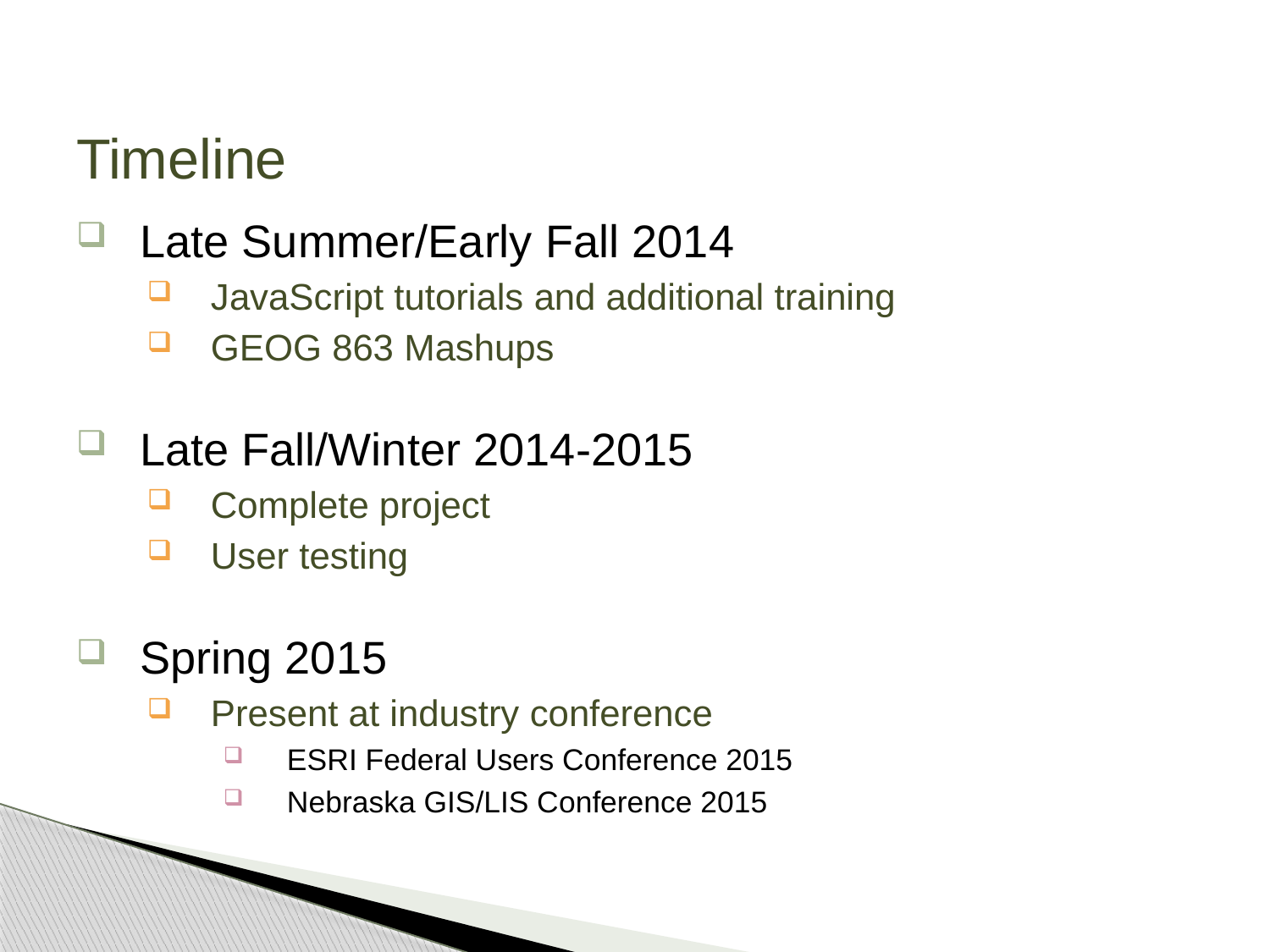

# Timeline
Late Summer/Early Fall 2014
JavaScript tutorials and additional training
GEOG 863 Mashups

Late Fall/Winter 2014-2015
Complete project
User testing

Spring 2015
Present at industry conference
ESRI Federal Users Conference 2015
Nebraska GIS/LIS Conference 2015